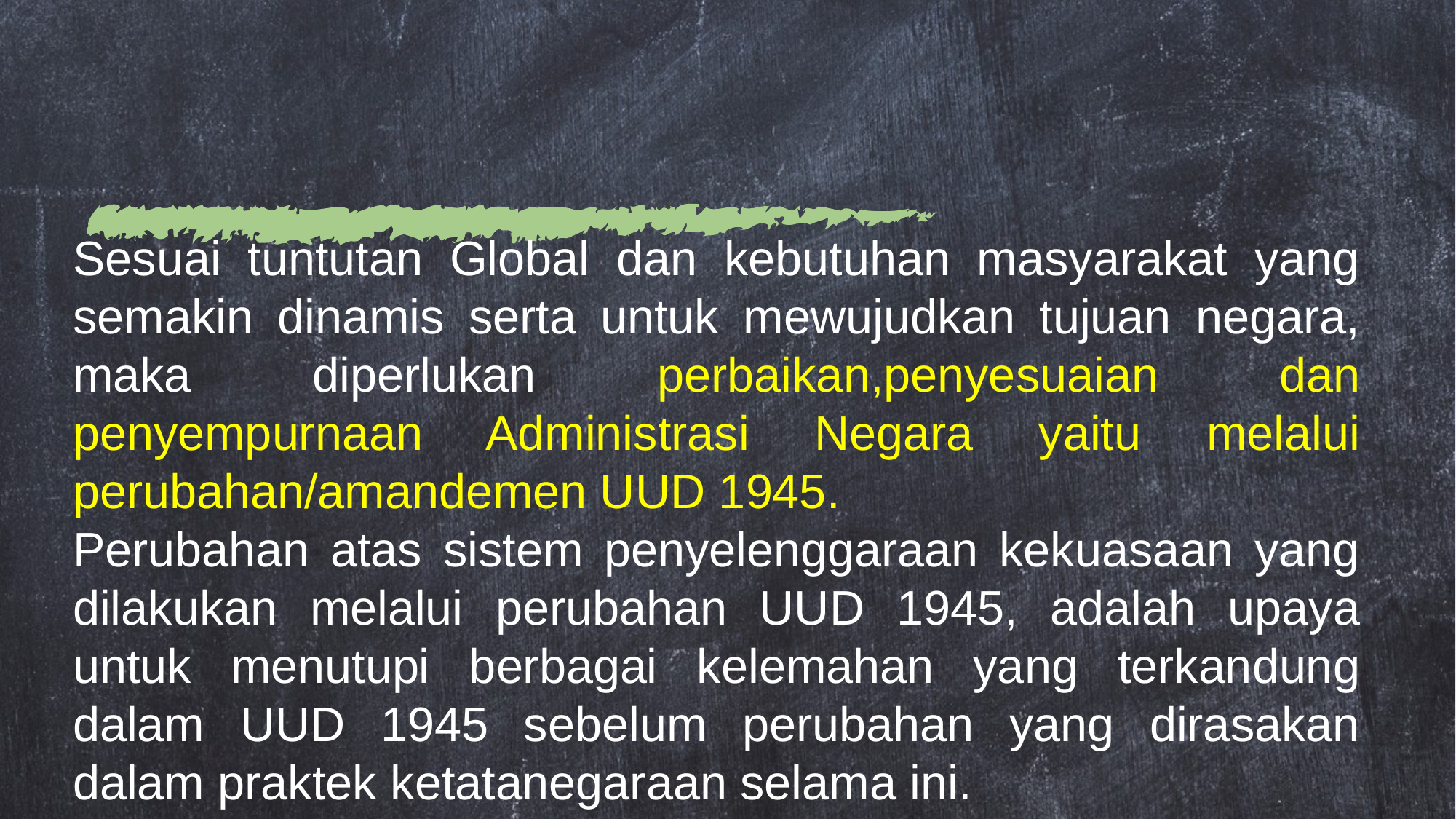

Sesuai tuntutan Global dan kebutuhan masyarakat yang semakin dinamis serta untuk mewujudkan tujuan negara, maka diperlukan perbaikan,penyesuaian dan penyempurnaan Administrasi Negara yaitu melalui perubahan/amandemen UUD 1945.
Perubahan atas sistem penyelenggaraan kekuasaan yang dilakukan melalui perubahan UUD 1945, adalah upaya untuk menutupi berbagai kelemahan yang terkandung dalam UUD 1945 sebelum perubahan yang dirasakan dalam praktek ketatanegaraan selama ini.